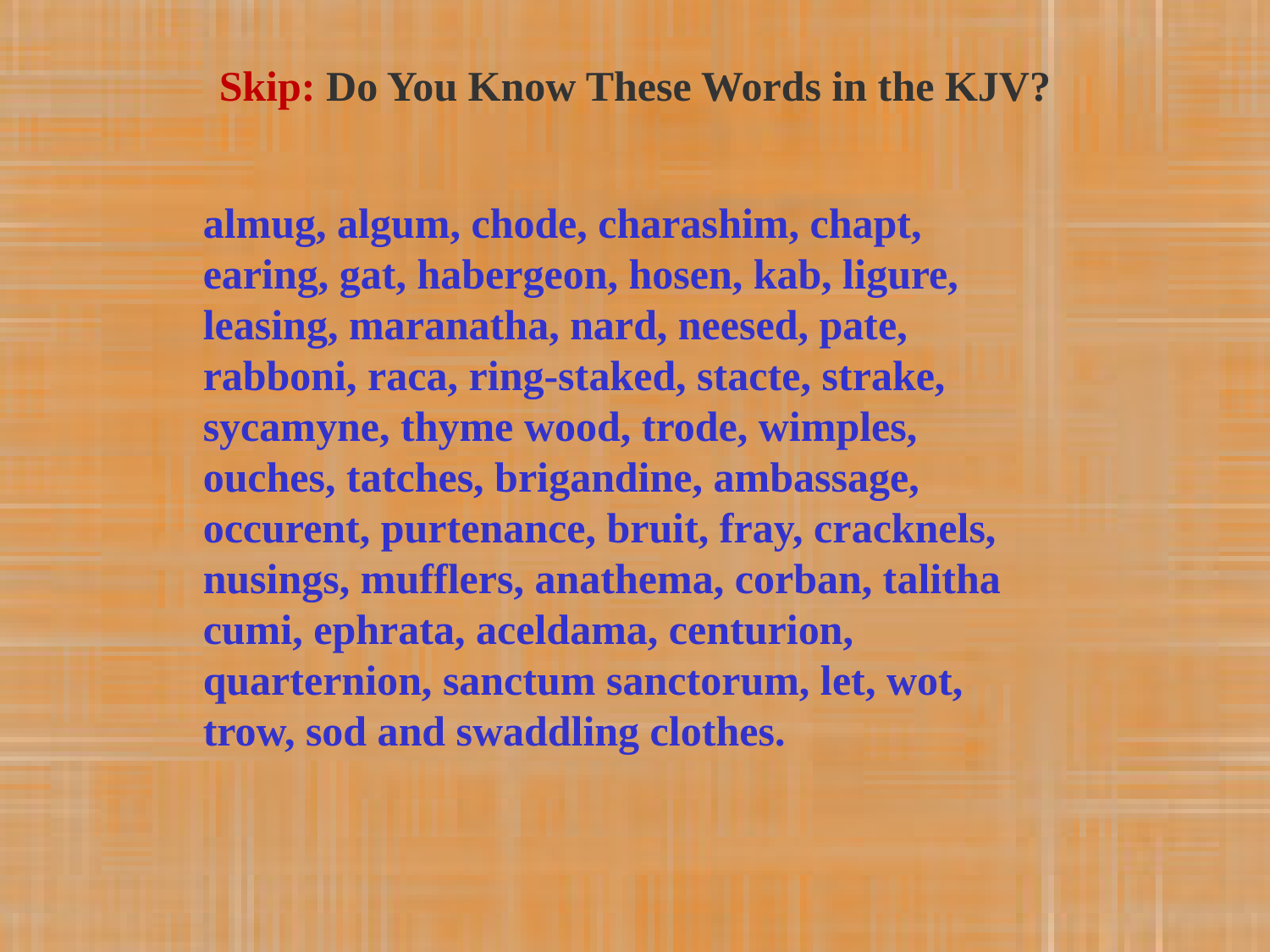

Skip: Do You Know These Words in the KJV?
almug, algum, chode, charashim, chapt, earing, gat, habergeon, hosen, kab, ligure, leasing, maranatha, nard, neesed, pate, rabboni, raca, ring-staked, stacte, strake, sycamyne, thyme wood, trode, wimples, ouches, tatches, brigandine, ambassage, occurent, purtenance, bruit, fray, cracknels, nusings, mufflers, anathema, corban, talitha cumi, ephrata, aceldama, centurion, quarternion, sanctum sanctorum, let, wot, trow, sod and swaddling clothes.